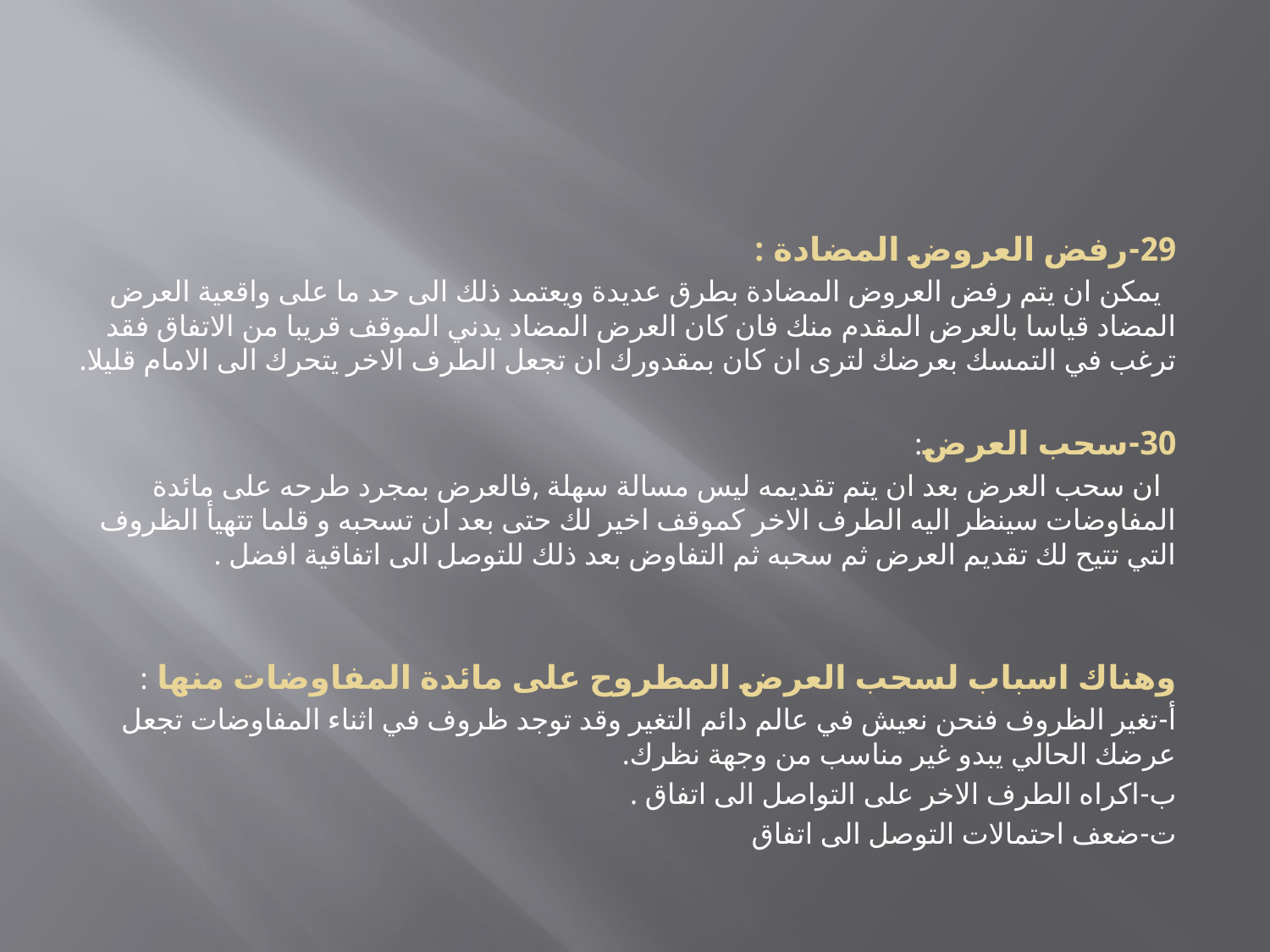

#
29-	رفض العروض المضادة :
  يمكن ان يتم رفض العروض المضادة بطرق عديدة ويعتمد ذلك الى حد ما على واقعية العرض المضاد قياسا بالعرض المقدم منك فان كان العرض المضاد يدني الموقف قريبا من الاتفاق فقد ترغب في التمسك بعرضك لترى ان كان بمقدورك ان تجعل الطرف الاخر يتحرك الى الامام قليلا.

30-	سحب العرض:
  ان سحب العرض بعد ان يتم تقديمه ليس مسالة سهلة ,فالعرض بمجرد طرحه على مائدة المفاوضات سينظر اليه الطرف الاخر كموقف اخير لك حتى بعد ان تسحبه و قلما تتهيأ الظروف التي تتيح لك تقديم العرض ثم سحبه ثم التفاوض بعد ذلك للتوصل الى اتفاقية افضل .

وهناك اسباب لسحب العرض المطروح على مائدة المفاوضات منها :
أ‌-	تغير الظروف فنحن نعيش في عالم دائم التغير وقد توجد ظروف في اثناء المفاوضات تجعل عرضك الحالي يبدو غير مناسب من وجهة نظرك.
ب‌-	اكراه الطرف الاخر على التواصل الى اتفاق .
ت‌-	ضعف احتمالات التوصل الى اتفاق